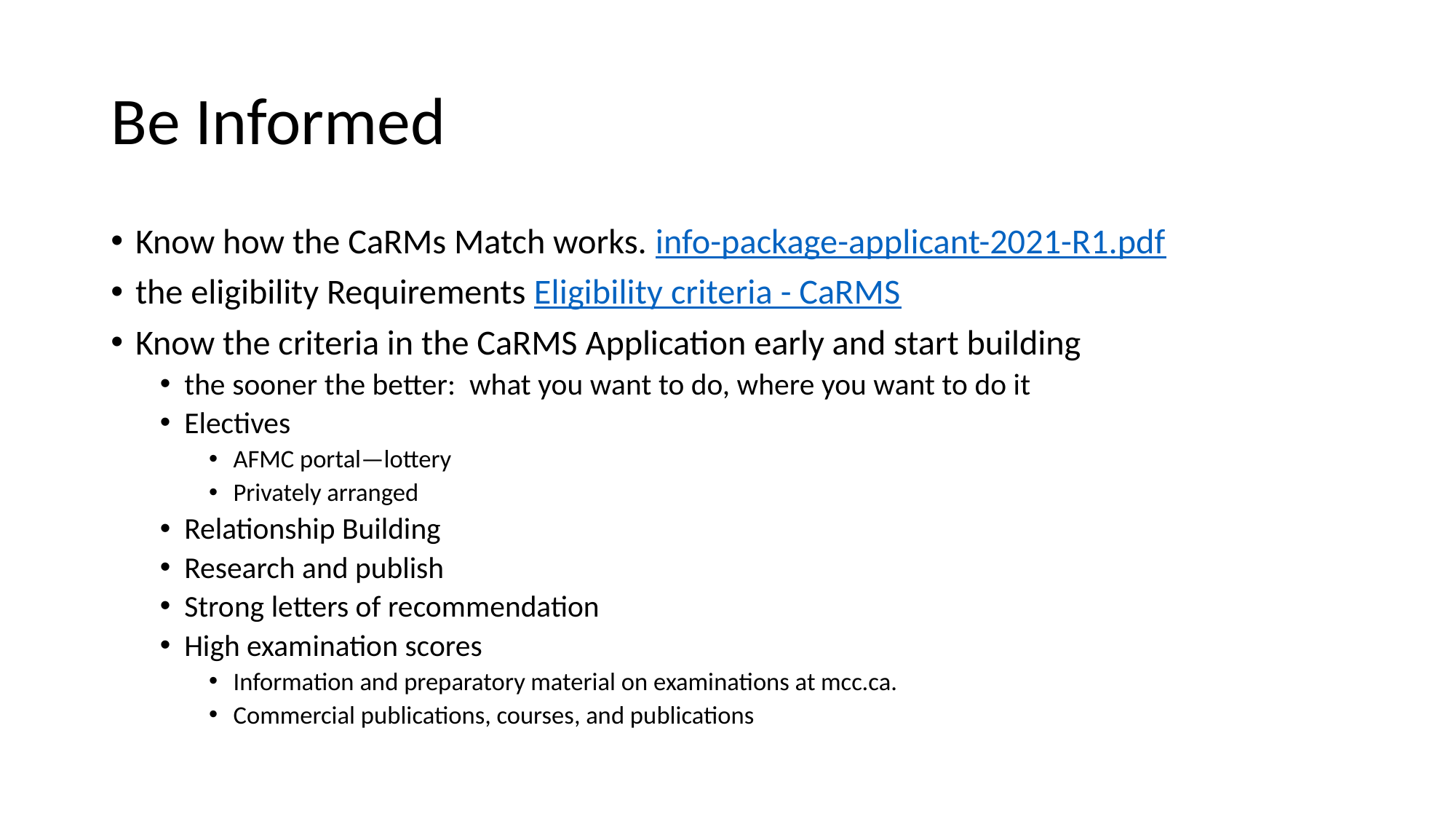

# Be Informed
Know how the CaRMs Match works. info-package-applicant-2021-R1.pdf
the eligibility Requirements Eligibility criteria - CaRMS
Know the criteria in the CaRMS Application early and start building
the sooner the better:  what you want to do, where you want to do it
Electives
AFMC portal—lottery
Privately arranged
Relationship Building
Research and publish
Strong letters of recommendation
High examination scores
Information and preparatory material on examinations at mcc.ca.
Commercial publications, courses, and publications